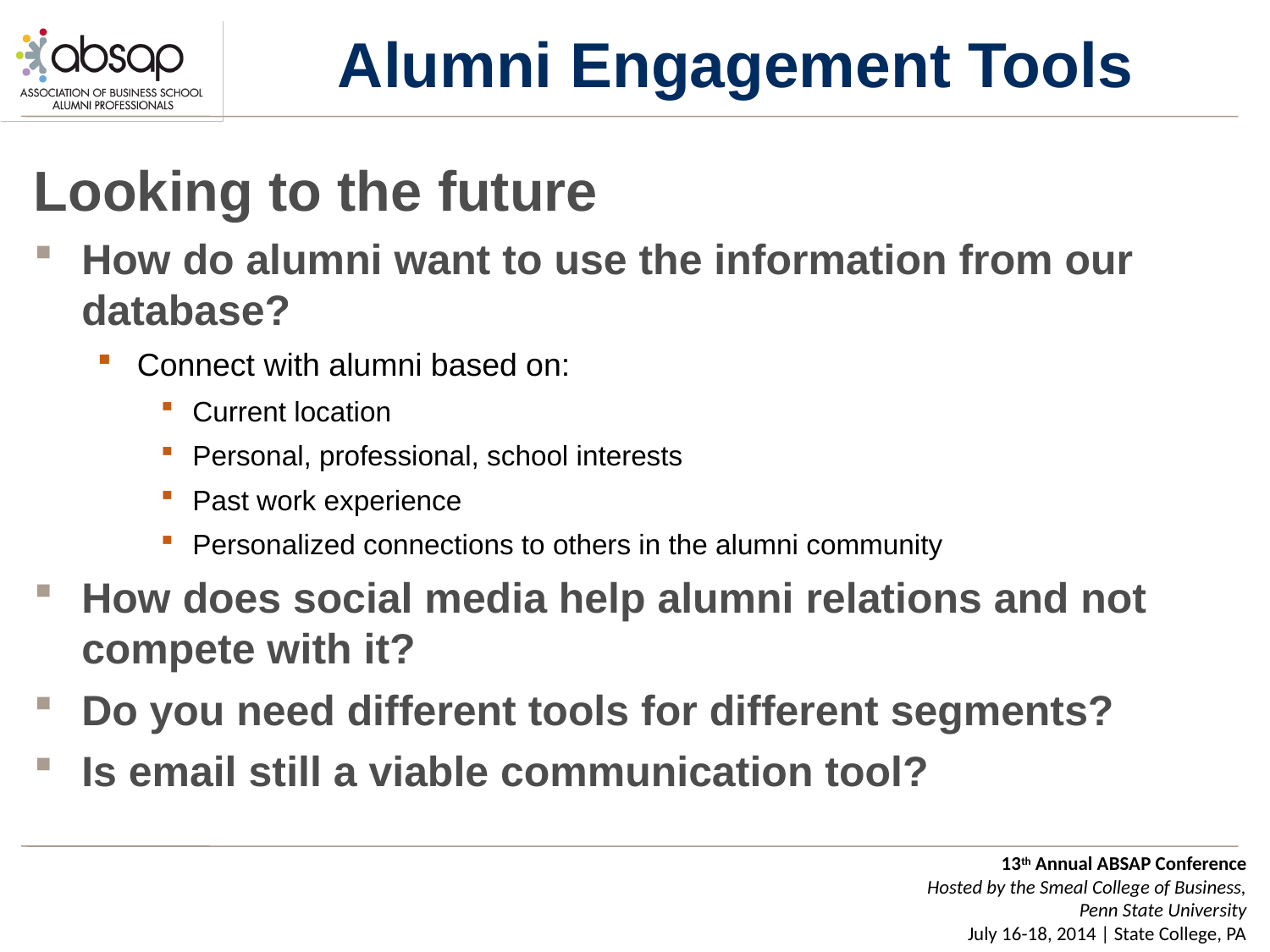

# Alumni Engagement Tools
Looking to the future
How do alumni want to use the information from our database?
Connect with alumni based on:
Current location
Personal, professional, school interests
Past work experience
Personalized connections to others in the alumni community
How does social media help alumni relations and not compete with it?
Do you need different tools for different segments?
Is email still a viable communication tool?